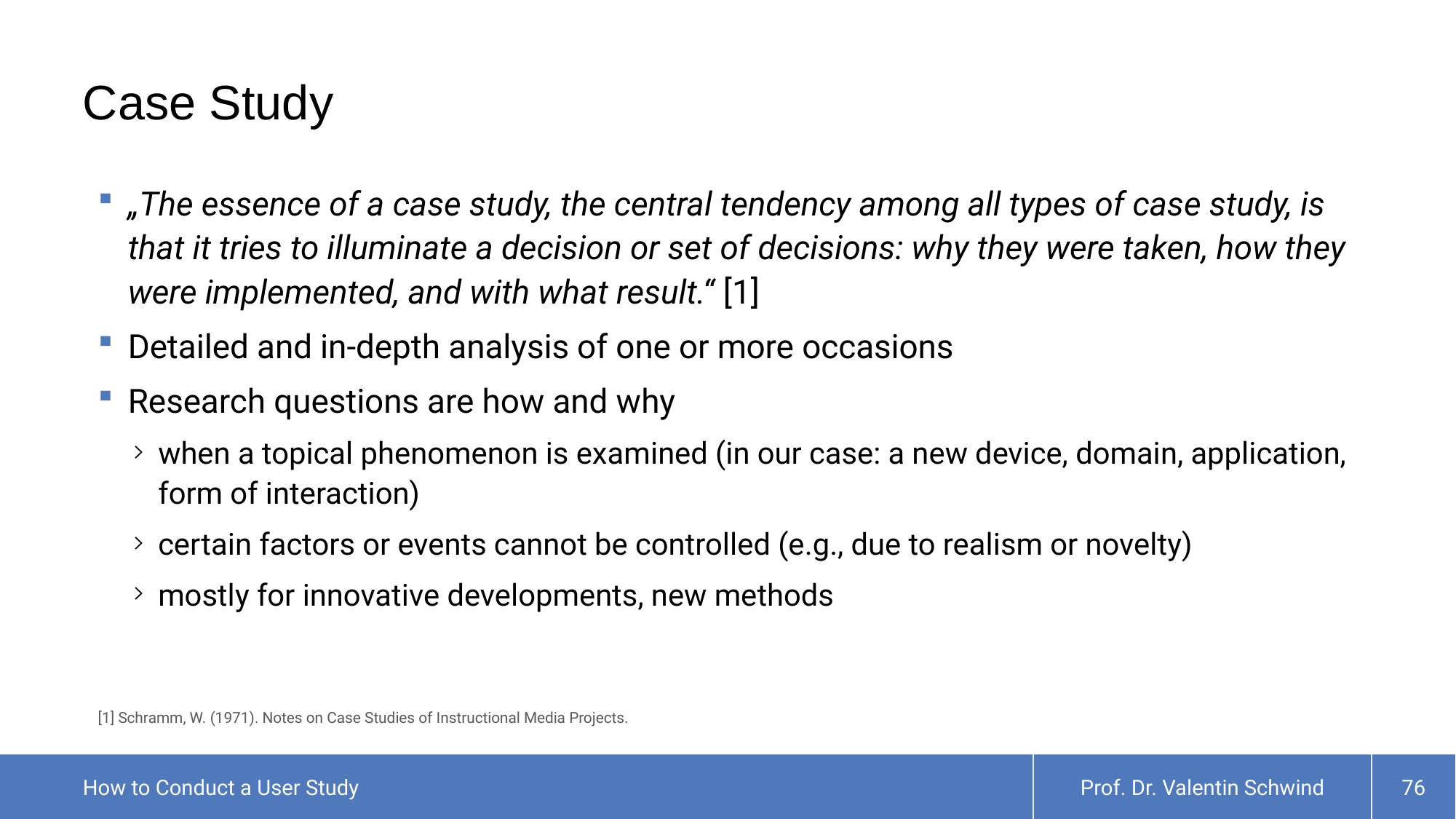

# Case Study
„The essence of a case study, the central tendency among all types of case study, is that it tries to illuminate a decision or set of decisions: why they were taken, how they were implemented, and with what result.“ [1]
Detailed and in-depth analysis of one or more occasions
Research questions are how and why
when a topical phenomenon is examined (in our case: a new device, domain, application, form of interaction)
certain factors or events cannot be controlled (e.g., due to realism or novelty)
mostly for innovative developments, new methods

[1] Schramm, W. (1971). Notes on Case Studies of Instructional Media Projects.
How to Conduct a User Study
Prof. Dr. Valentin Schwind
76